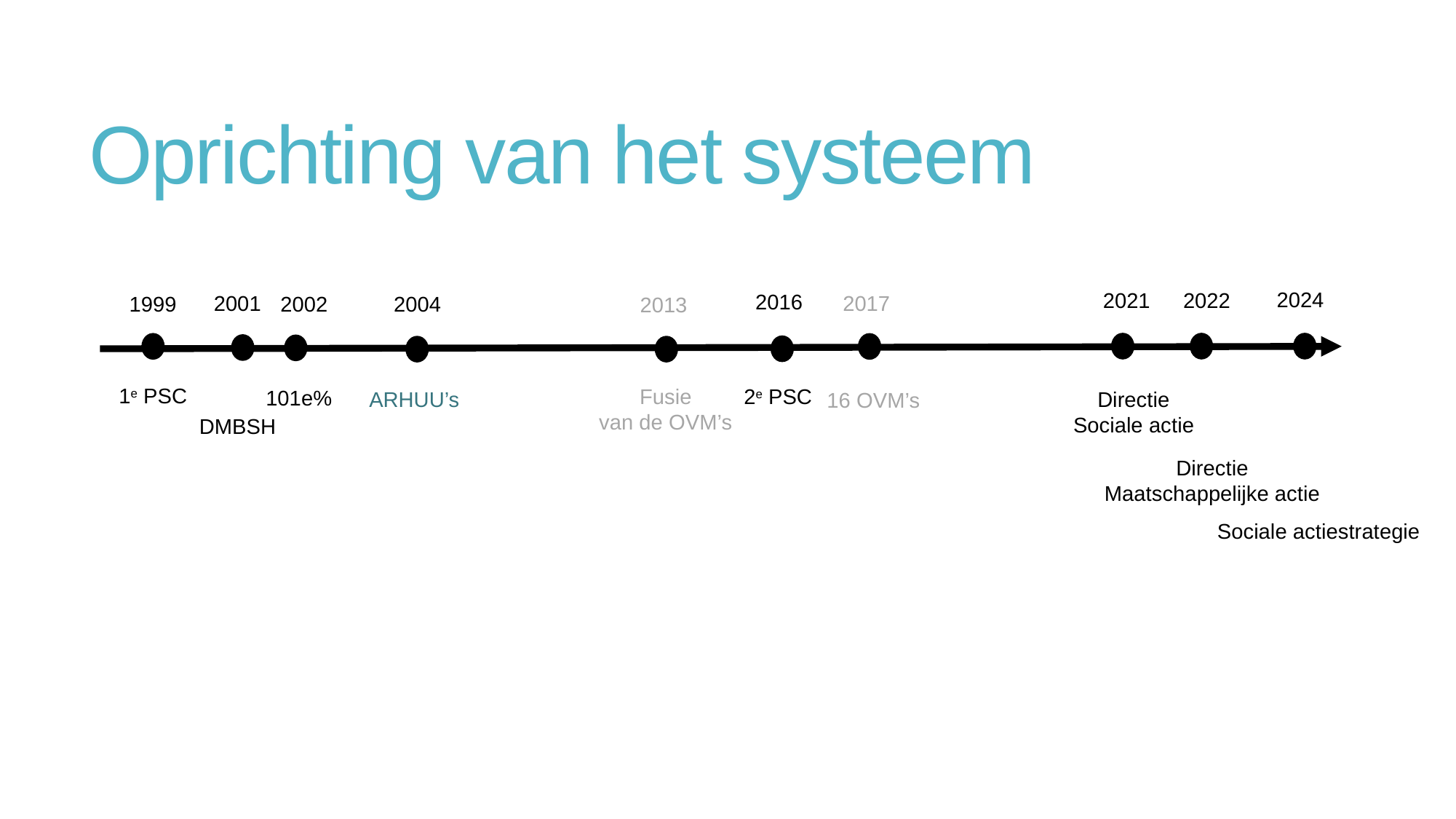

# Oprichting van het systeem
2024
2021
2022
2016
2001
2017
2002
1999
2004
2013

1e PSC
Fusie
van de OVM’s
2e PSC
101e%
ARHUU’s
Directie
Sociale actie
16 OVM’s
DMBSH
Directie
Maatschappelijke actie
Sociale actiestrategie